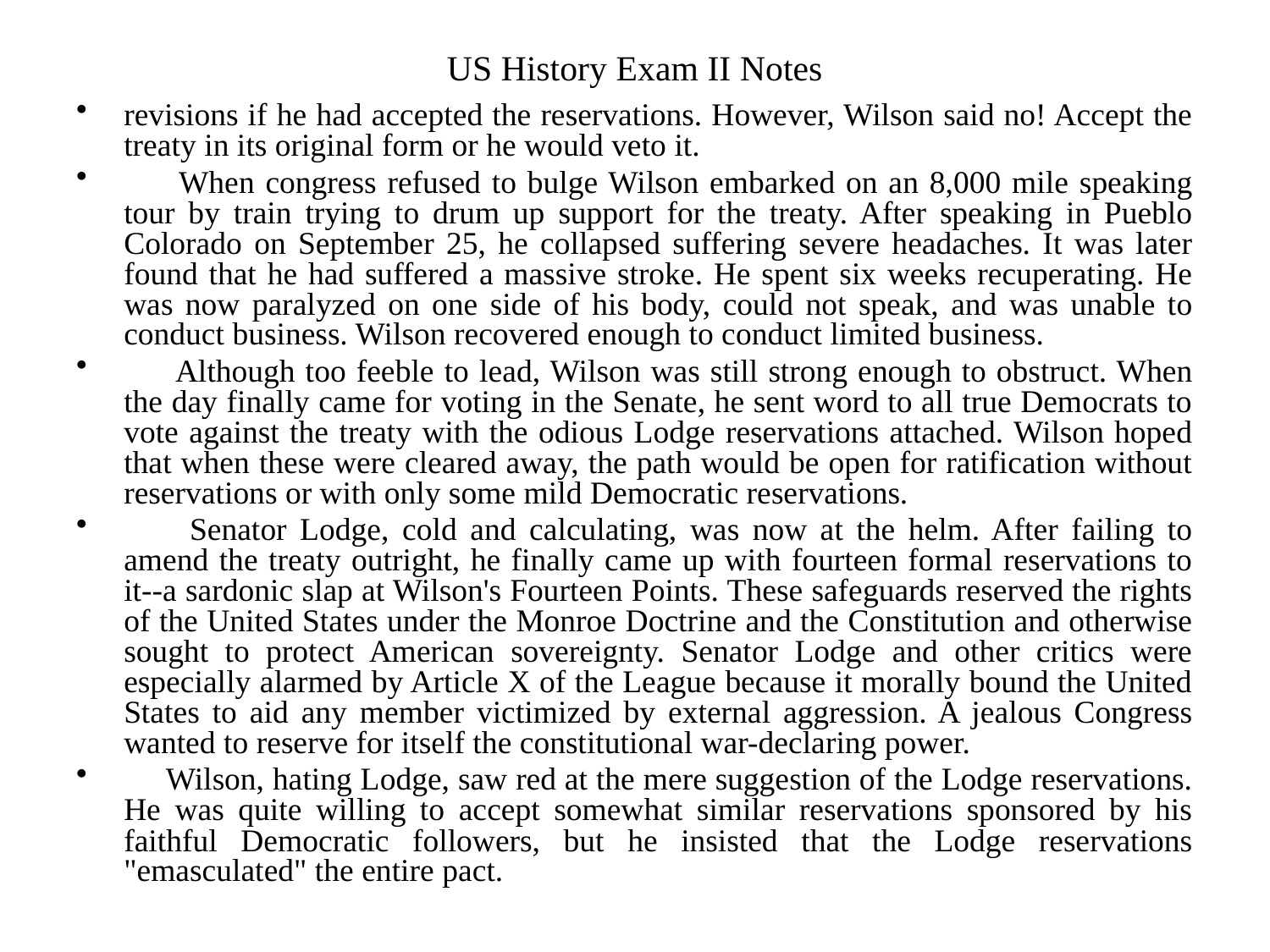

# US History Exam II Notes
revisions if he had accepted the reservations. However, Wilson said no! Accept the treaty in its original form or he would veto it.
     When congress refused to bulge Wilson embarked on an 8,000 mile speaking tour by train trying to drum up support for the treaty. After speaking in Pueblo Colorado on September 25, he collapsed suffering severe headaches. It was later found that he had suffered a massive stroke. He spent six weeks recuperating. He was now paralyzed on one side of his body, could not speak, and was unable to conduct business. Wilson recovered enough to conduct limited business.
     Although too feeble to lead, Wilson was still strong enough to obstruct. When the day finally came for voting in the Senate, he sent word to all true Democrats to vote against the treaty with the odious Lodge reservations attached. Wilson hoped that when these were cleared away, the path would be open for ratification without reservations or with only some mild Democratic reservations.
     Senator Lodge, cold and calculating, was now at the helm. After failing to amend the treaty outright, he finally came up with fourteen formal reservations to it--a sardonic slap at Wilson's Fourteen Points. These safeguards reserved the rights of the United States under the Monroe Doctrine and the Constitution and otherwise sought to protect American sovereignty. Senator Lodge and other critics were especially alarmed by Article X of the League because it morally bound the United States to aid any member victimized by external aggression. A jealous Congress wanted to reserve for itself the constitutional war-declaring power.
     Wilson, hating Lodge, saw red at the mere suggestion of the Lodge reservations. He was quite willing to accept somewhat similar reservations sponsored by his faithful Democratic followers, but he insisted that the Lodge reservations "emasculated" the entire pact.